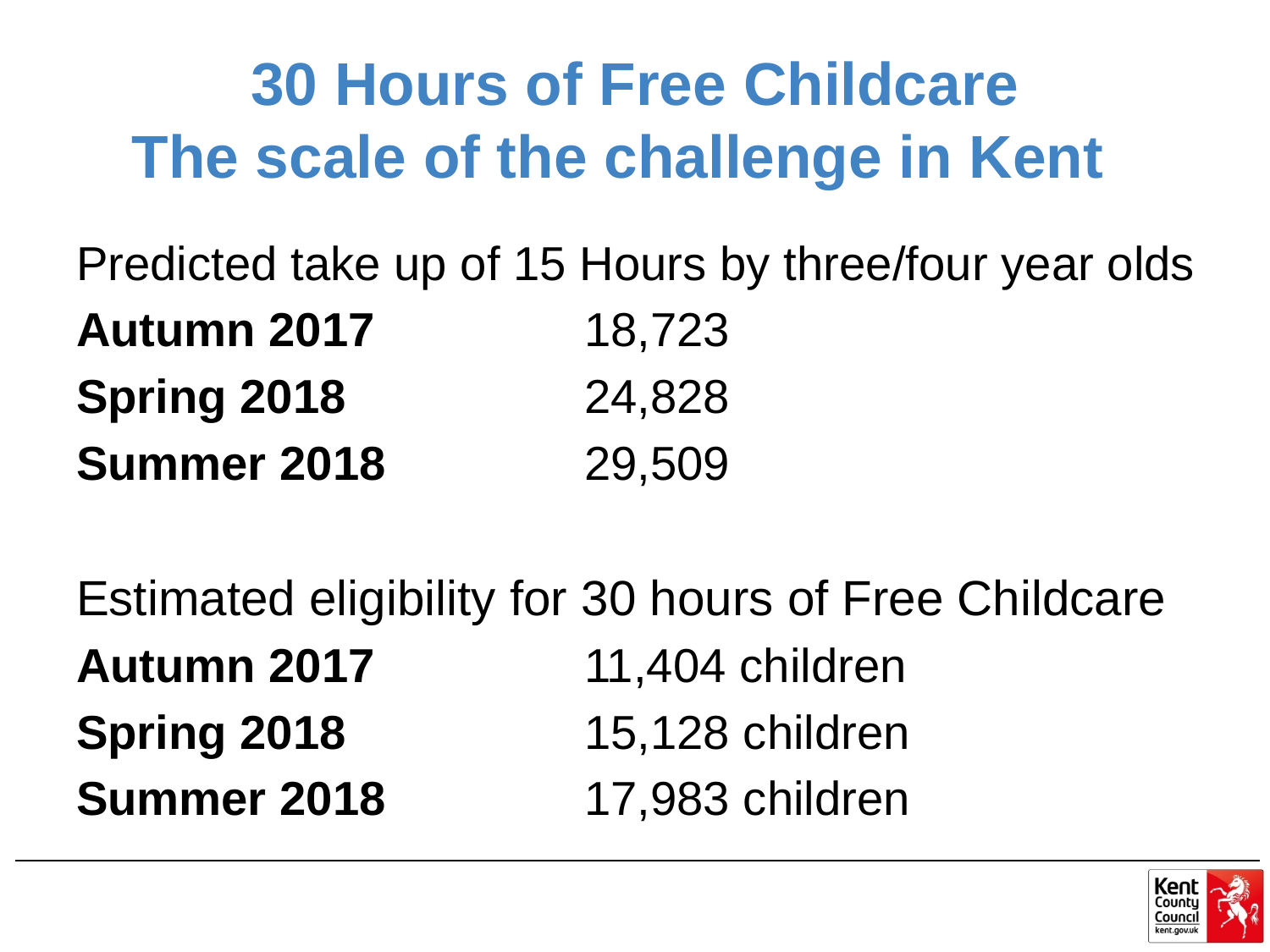

# 30 Hours of Free Childcare The scale of the challenge in Kent
Predicted take up of 15 Hours by three/four year olds
Autumn 2017 		18,723
Spring 2018 		24,828
Summer 2018 		29,509

Estimated eligibility for 30 hours of Free Childcare
Autumn 2017 		11,404 children
Spring 2018   		15,128 children
Summer 2018  		17,983 children